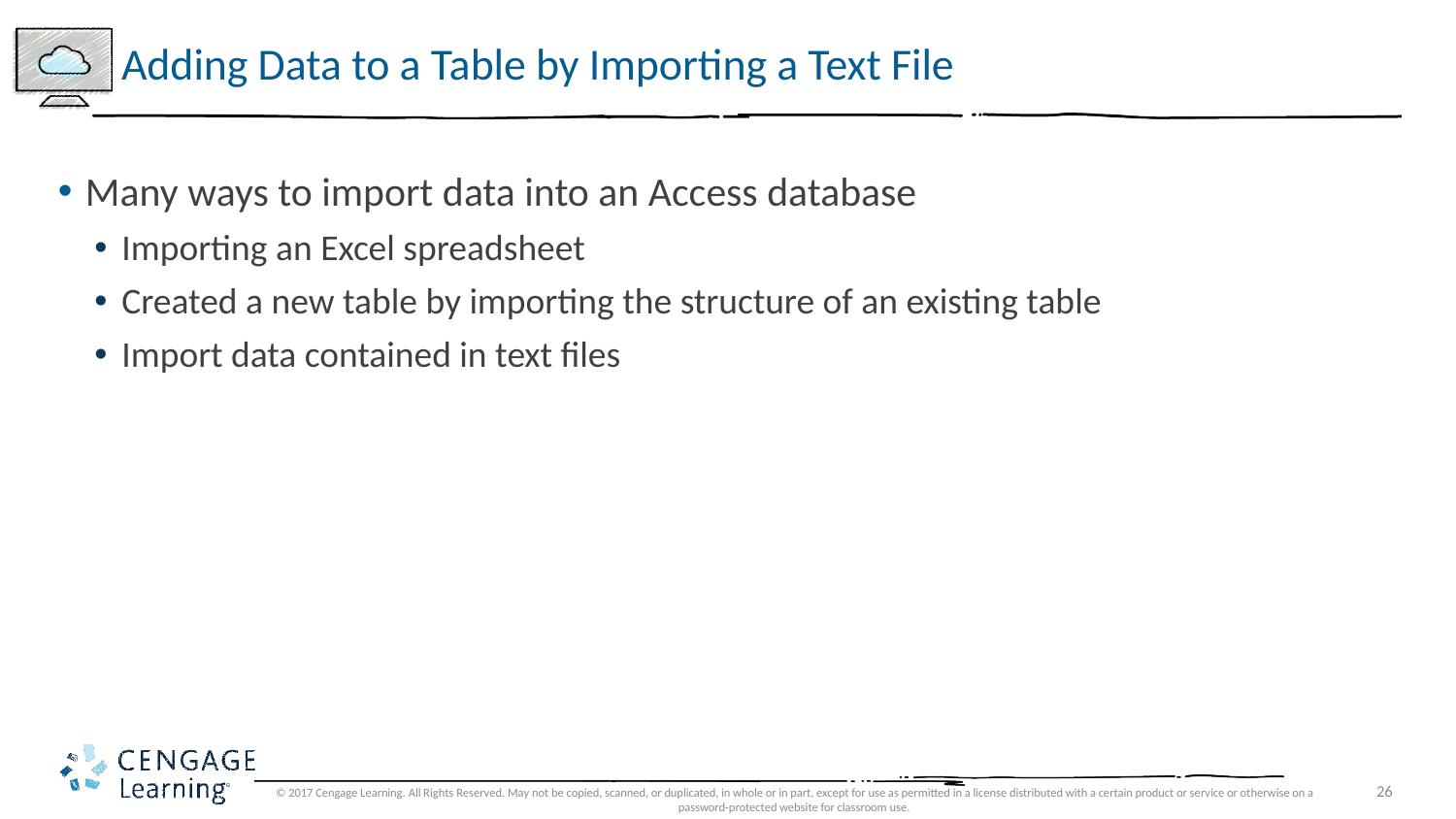

# Adding Data to a Table by Importing a Text File
Many ways to import data into an Access database
Importing an Excel spreadsheet
Created a new table by importing the structure of an existing table
Import data contained in text files
© 2017 Cengage Learning. All Rights Reserved. May not be copied, scanned, or duplicated, in whole or in part, except for use as permitted in a license distributed with a certain product or service or otherwise on a password-protected website for classroom use.